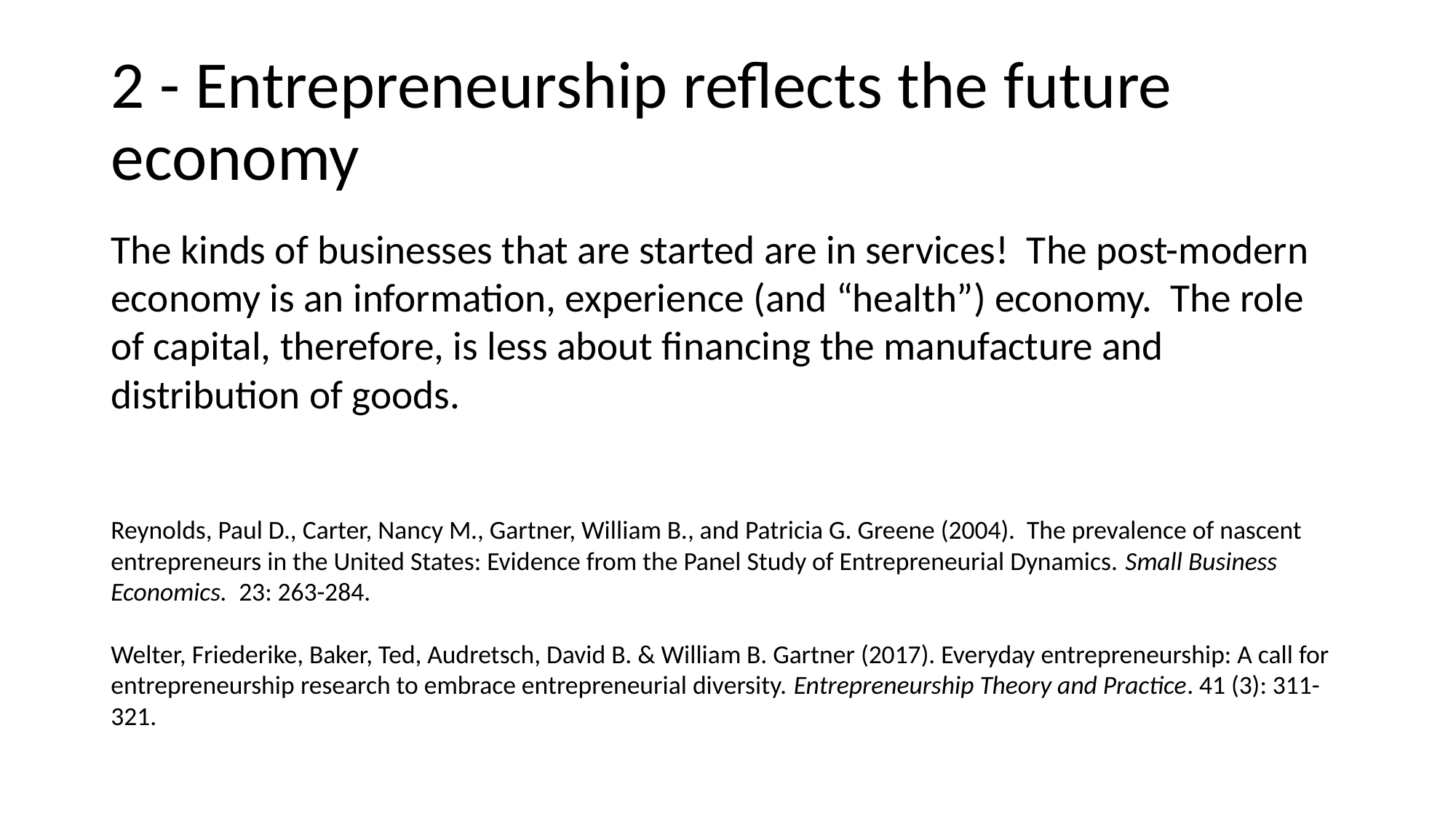

# 2 - Entrepreneurship reflects the future economy
The kinds of businesses that are started are in services!  The post-modern economy is an information, experience (and “health”) economy.  The role of capital, therefore, is less about financing the manufacture and distribution of goods.

Reynolds, Paul D., Carter, Nancy M., Gartner, William B., and Patricia G. Greene (2004).  The prevalence of nascent entrepreneurs in the United States: Evidence from the Panel Study of Entrepreneurial Dynamics. Small Business Economics.  23: 263-284.

Welter, Friederike, Baker, Ted, Audretsch, David B. & William B. Gartner (2017). Everyday entrepreneurship: A call for entrepreneurship research to embrace entrepreneurial diversity. Entrepreneurship Theory and Practice. 41 (3): 311-321.